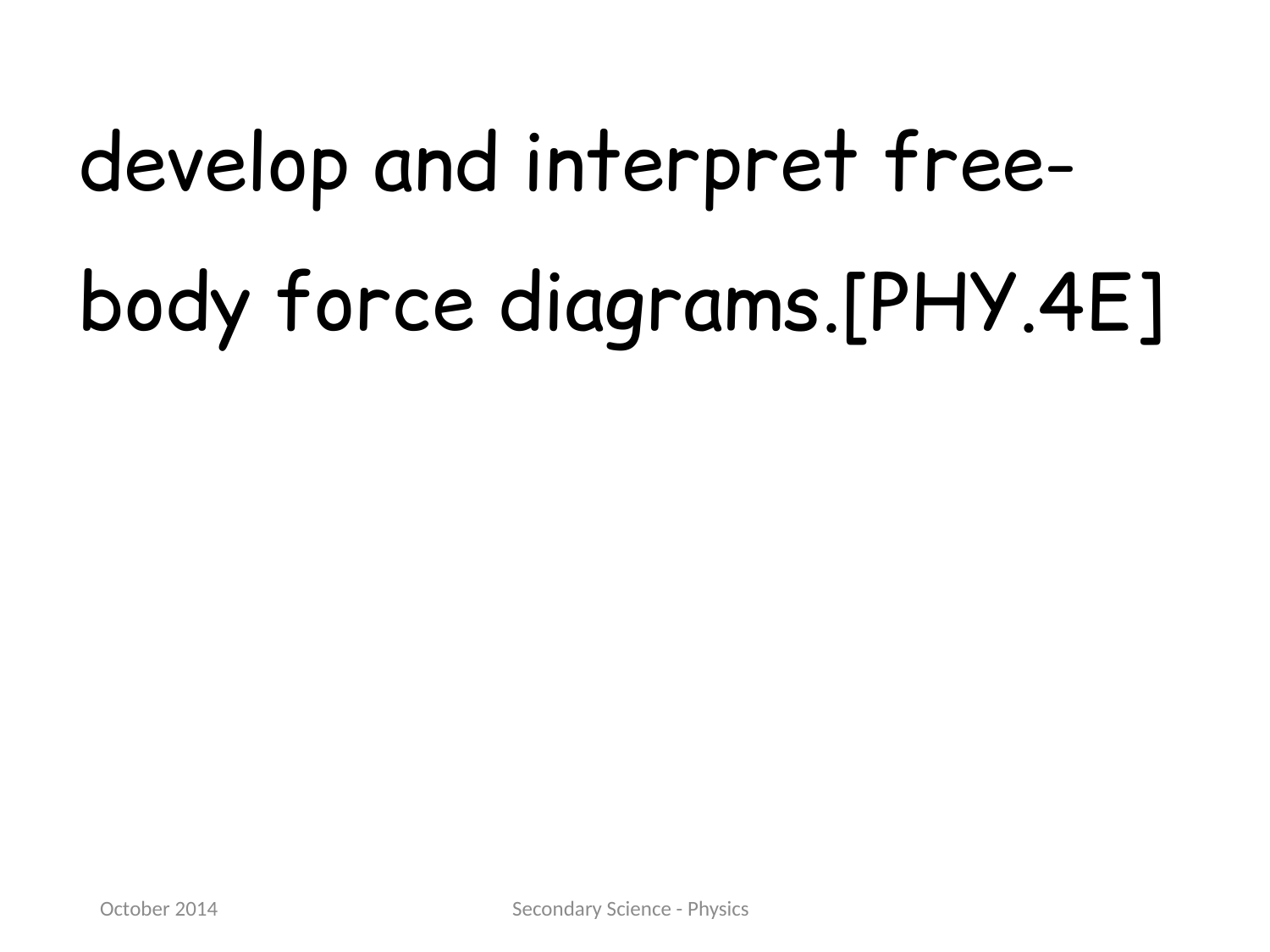

develop and interpret free-body force diagrams.[PHY.4E]
October 2014
Secondary Science - Physics